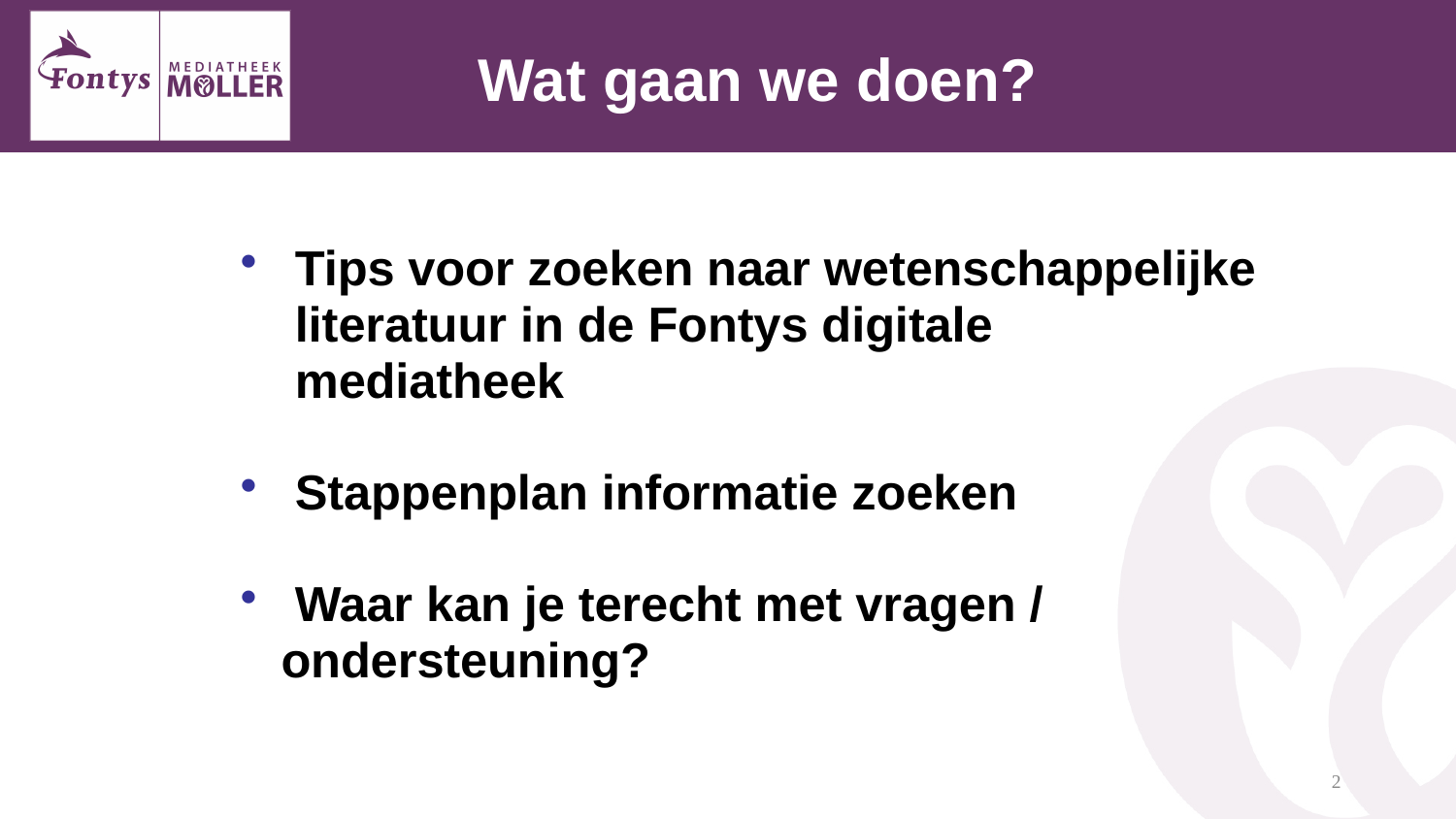

Wat gaan we doen?

Tips voor zoeken naar wetenschappelijke literatuur in de Fontys digitale mediatheek

Stappenplan informatie zoeken

Waar kan je terecht met vragen /
   ondersteuning?

2